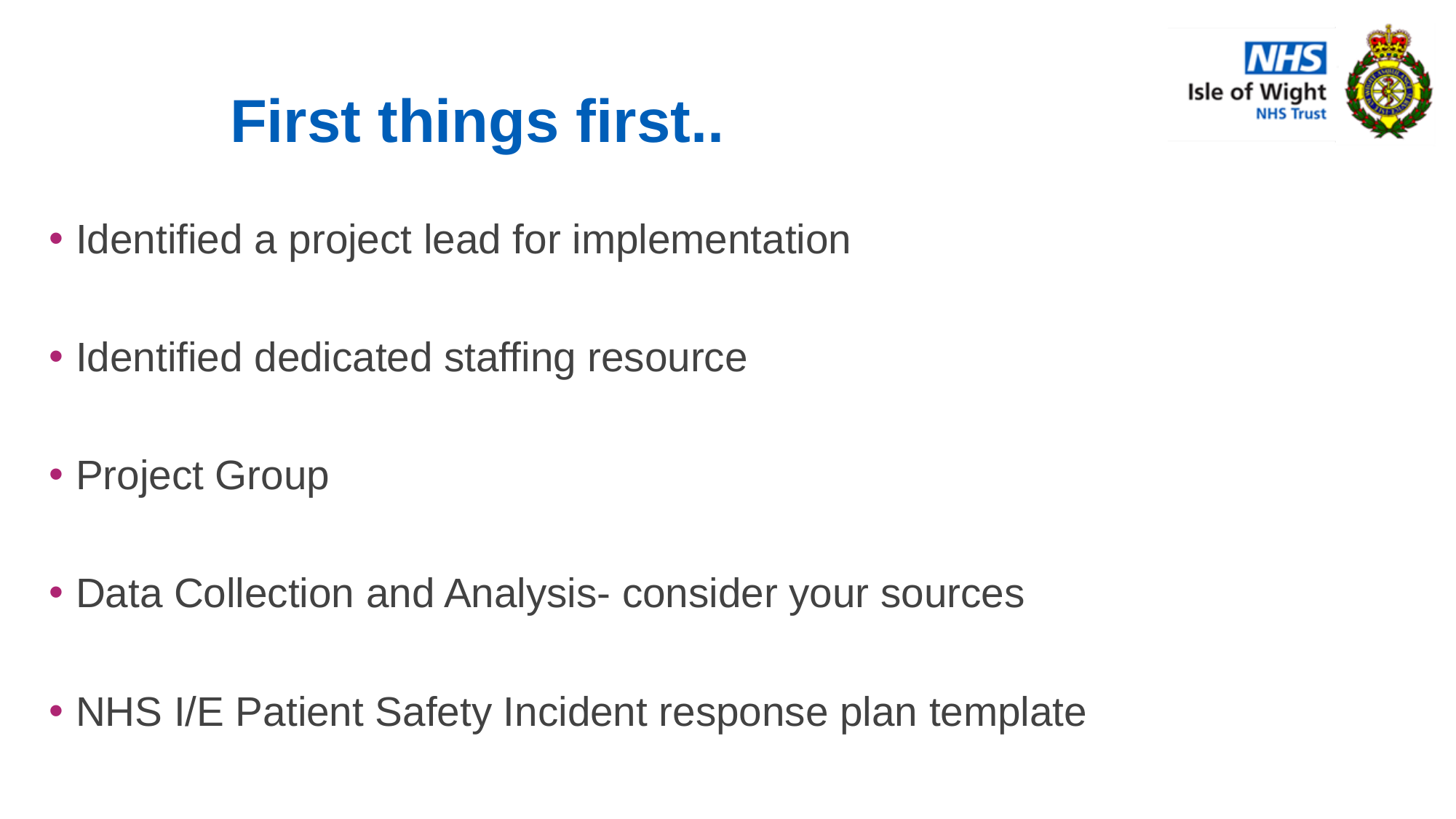

# First things first..
Identified a project lead for implementation

Identified dedicated staffing resource

Project Group

Data Collection and Analysis- consider your sources

NHS I/E Patient Safety Incident response plan template